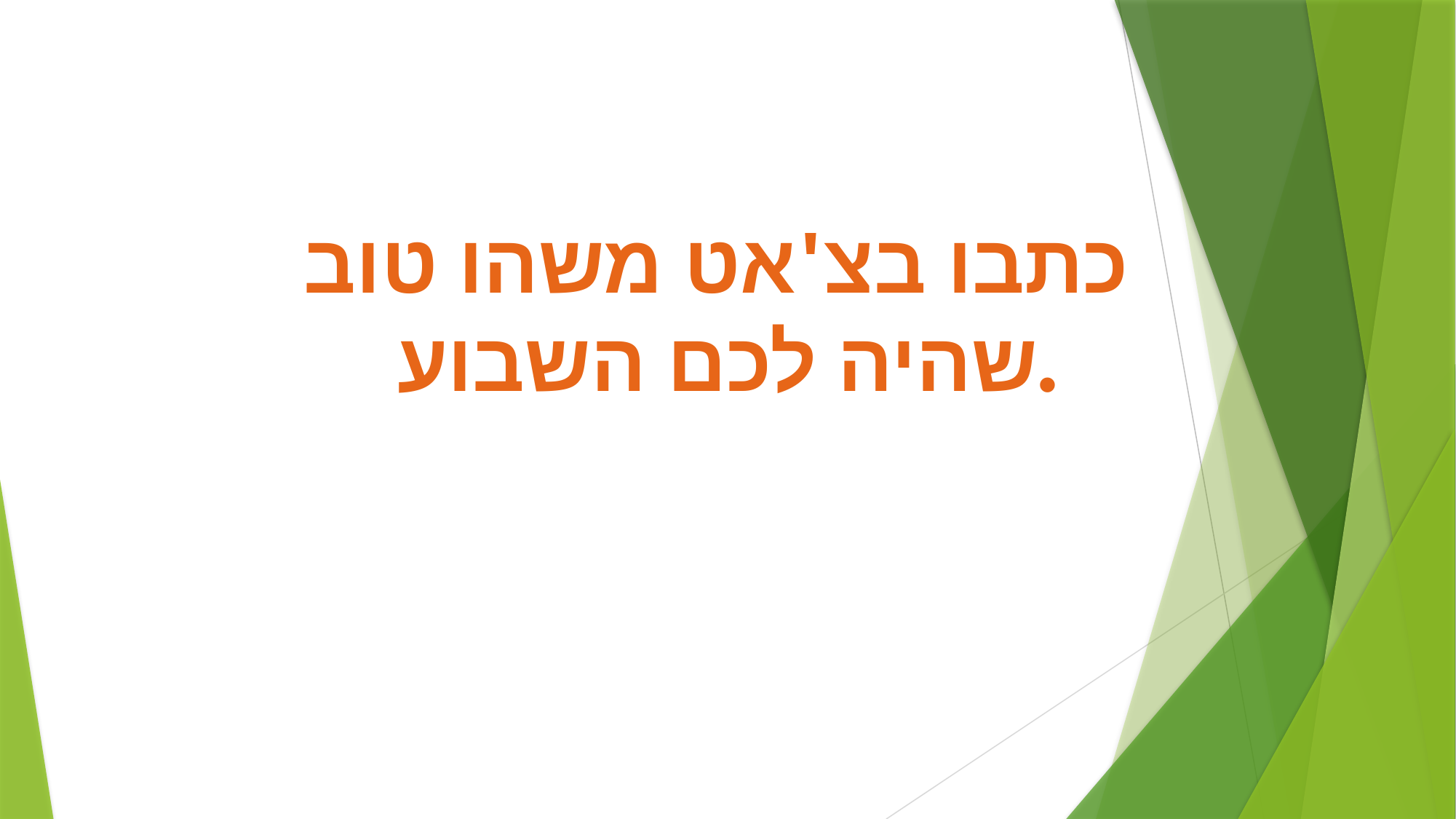

כתבו בצ'אט משהו טוב
שהיה לכם השבוע.